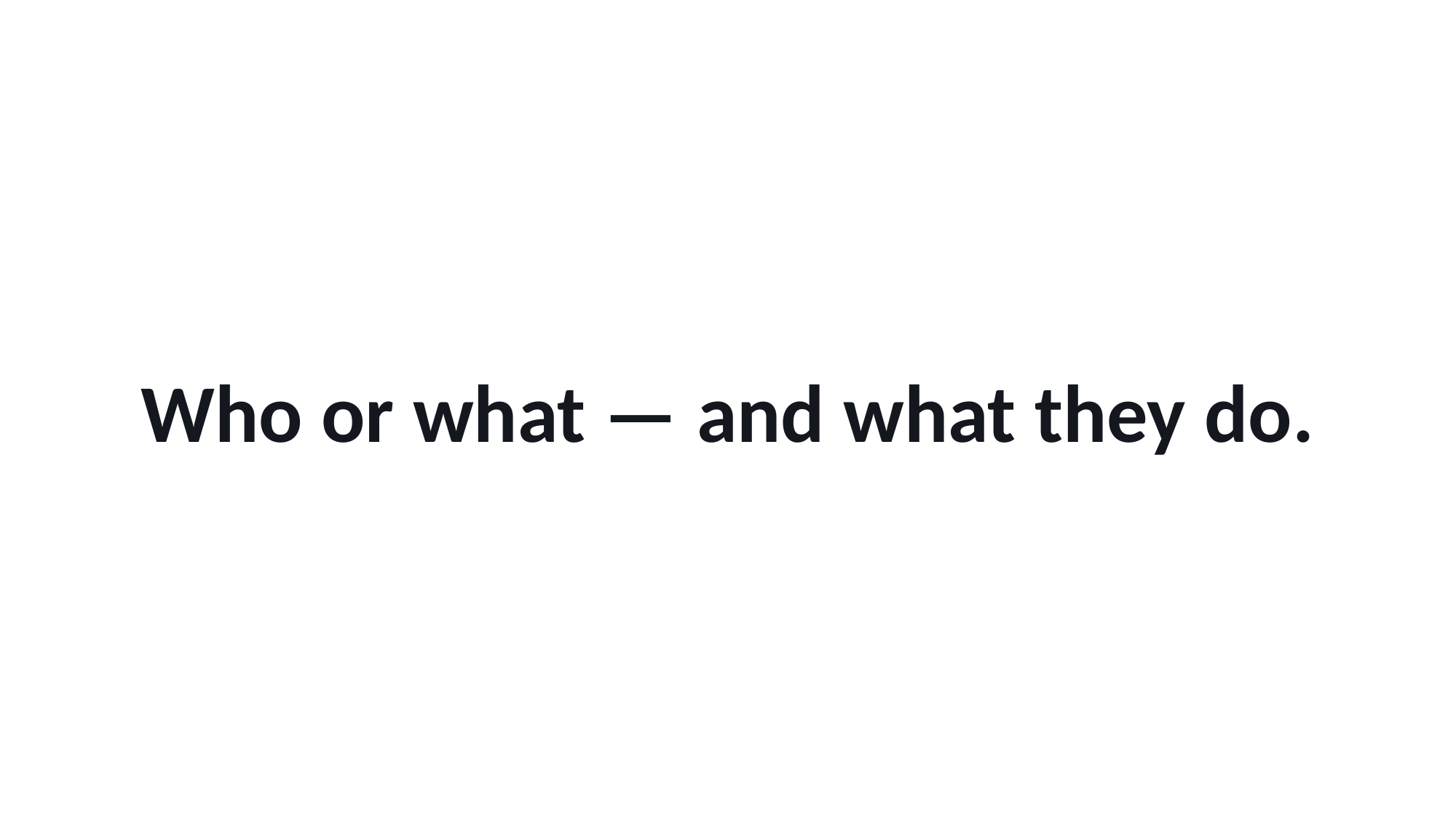

Who or what — and what they do.